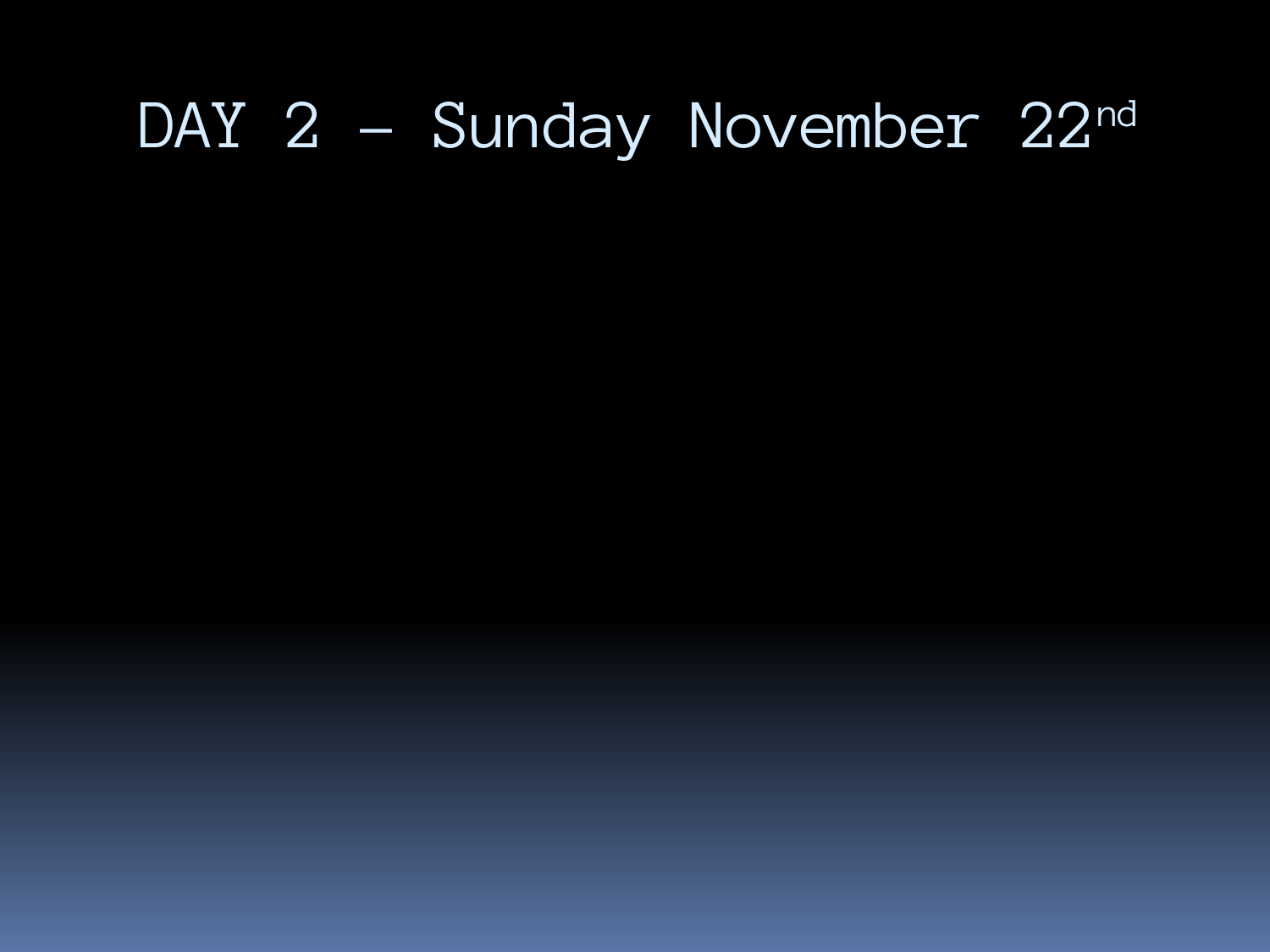

# DAY 2 – Sunday November 22nd